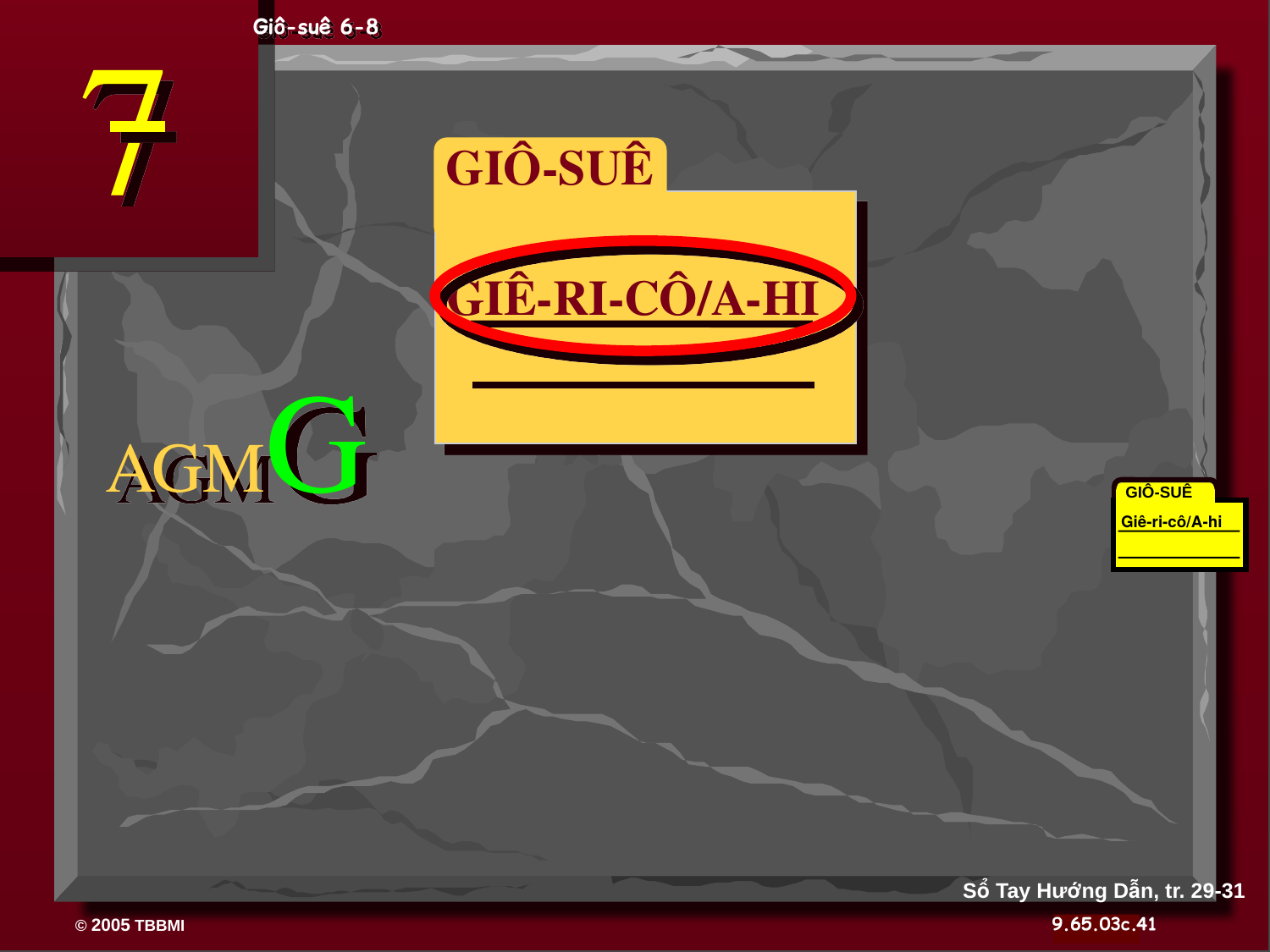

7

Giô-suê 6-8

   GIÔ-SUÊ

GIÊ-RI-CÔ/A-HI

AGMG

GIÔ-SUÊ

Giê-ri-cô/A-hi

Sổ Tay Hướng Dẫn, tr. 29-31
41